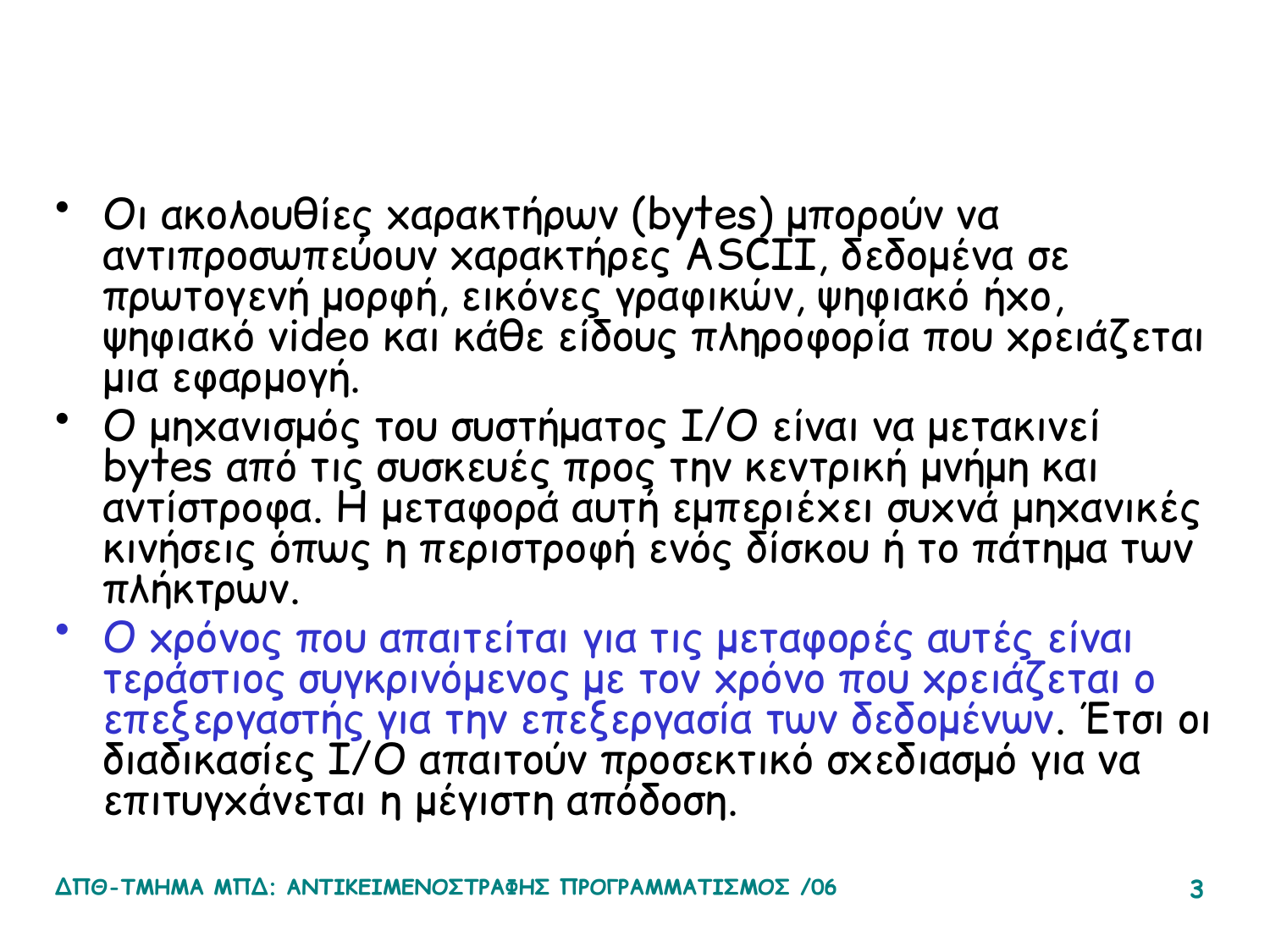

#
Οι ακολουθίες χαρακτήρων (bytes) μπορούν να αντιπροσωπεύουν χαρακτήρες ASCII, δεδομένα σε πρωτογενή μορφή, εικόνες γραφικών, ψηφιακό ήχο, ψηφιακό video και κάθε είδους πληροφορία που χρειάζεται μια εφαρμογή.
Ο μηχανισμός του συστήματος Ι/Ο είναι να μετακινεί bytes από τις συσκευές προς την κεντρική μνήμη και αντίστροφα. Η μεταφορά αυτή εμπεριέχει συχνά μηχανικές κινήσεις όπως η περιστροφή ενός δίσκου ή το πάτημα των πλήκτρων.
Ο χρόνος που απαιτείται για τις μεταφορές αυτές είναι τεράστιος συγκρινόμενος με τον χρόνο που χρειάζεται ο επεξεργαστής για την επεξεργασία των δεδομένων. Έτσι οι διαδικασίες Ι/Ο απαιτούν προσεκτικό σχεδιασμό για να επιτυγχάνεται η μέγιστη απόδοση.
ΔΠΘ-ΤΜΗΜΑ ΜΠΔ: ΑΝΤΙΚΕΙΜΕΝΟΣΤΡΑΦΗΣ ΠΡΟΓΡΑΜΜΑΤΙΣΜΟΣ /06
3